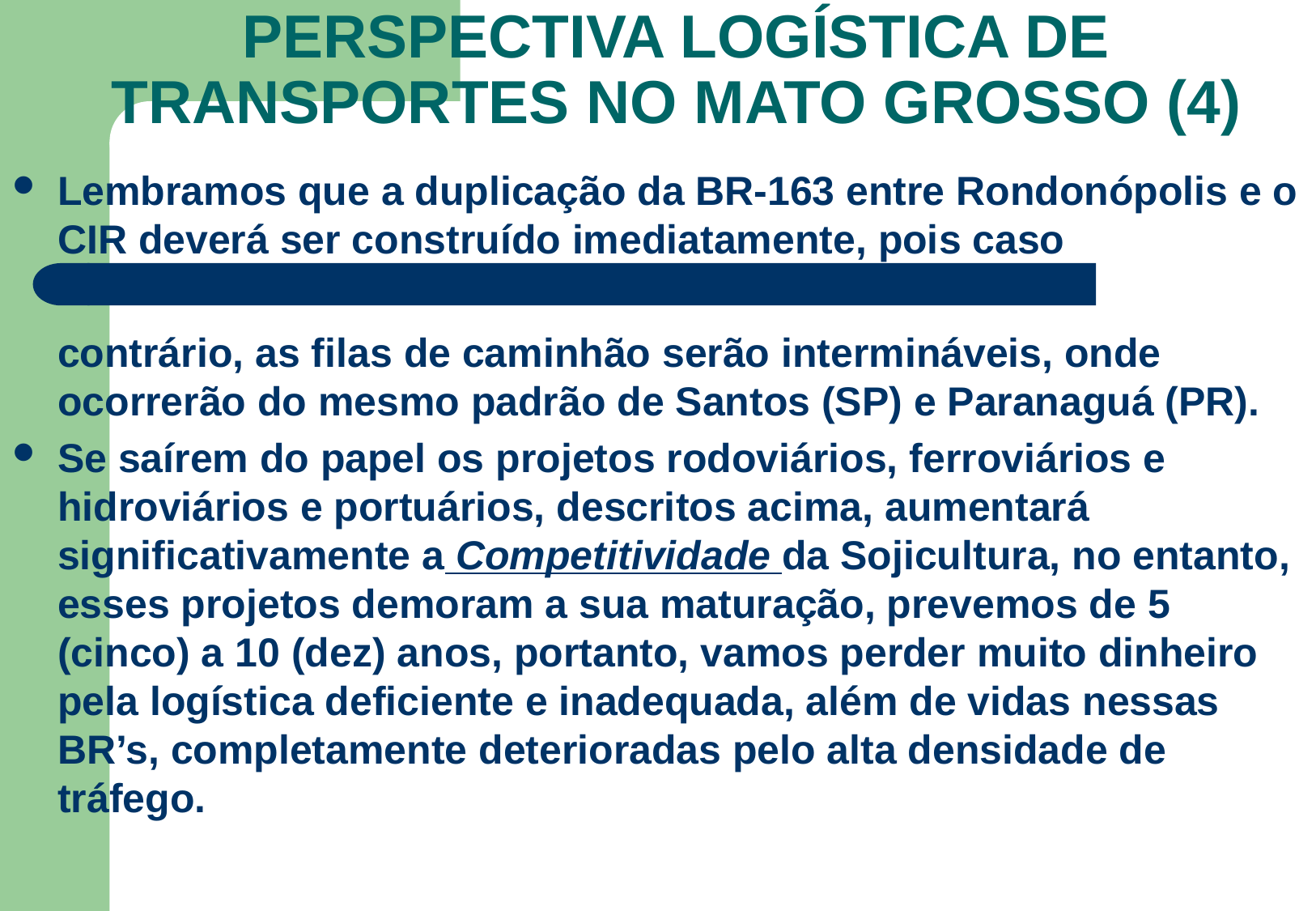

# PERSPECTIVA LOGÍSTICA DE TRANSPORTES NO MATO GROSSO (4)
Lembramos que a duplicação da BR-163 entre Rondonópolis e o CIR deverá ser construído imediatamente, pois caso

    contrário, as filas de caminhão serão intermináveis, onde ocorrerão do mesmo padrão de Santos (SP) e Paranaguá (PR).
Se saírem do papel os projetos rodoviários, ferroviários e hidroviários e portuários, descritos acima, aumentará significativamente a Competitividade da Sojicultura, no entanto, esses projetos demoram a sua maturação, prevemos de 5 (cinco) a 10 (dez) anos, portanto, vamos perder muito dinheiro pela logística deficiente e inadequada, além de vidas nessas BR’s, completamente deterioradas pelo alta densidade de tráfego.